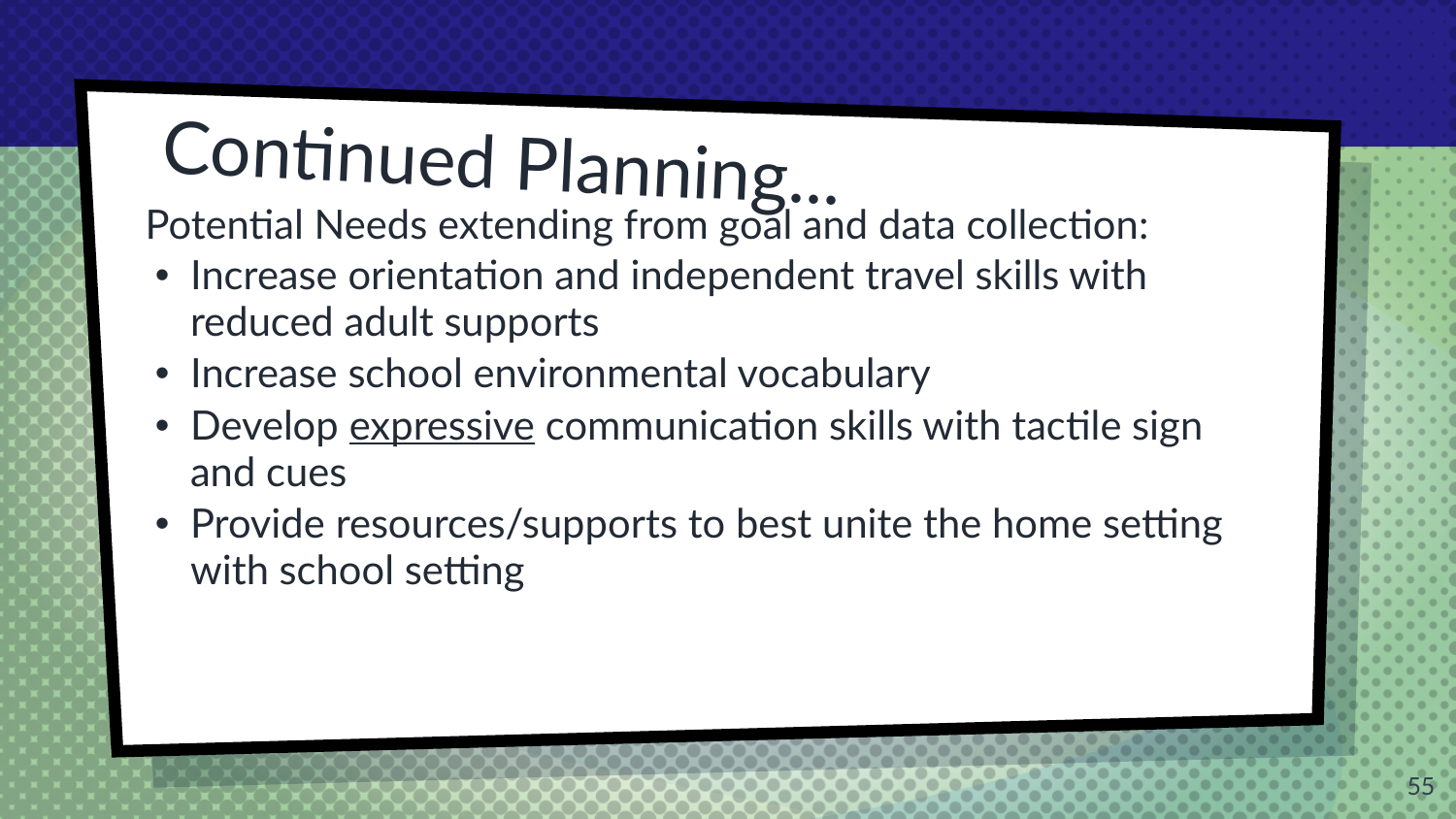

# Continued Planning...
Potential Needs extending from goal and data collection:
Increase orientation and independent travel skills with reduced adult supports
Increase school environmental vocabulary
Develop expressive communication skills with tactile sign and cues
Provide resources/supports to best unite the home setting with school setting

55